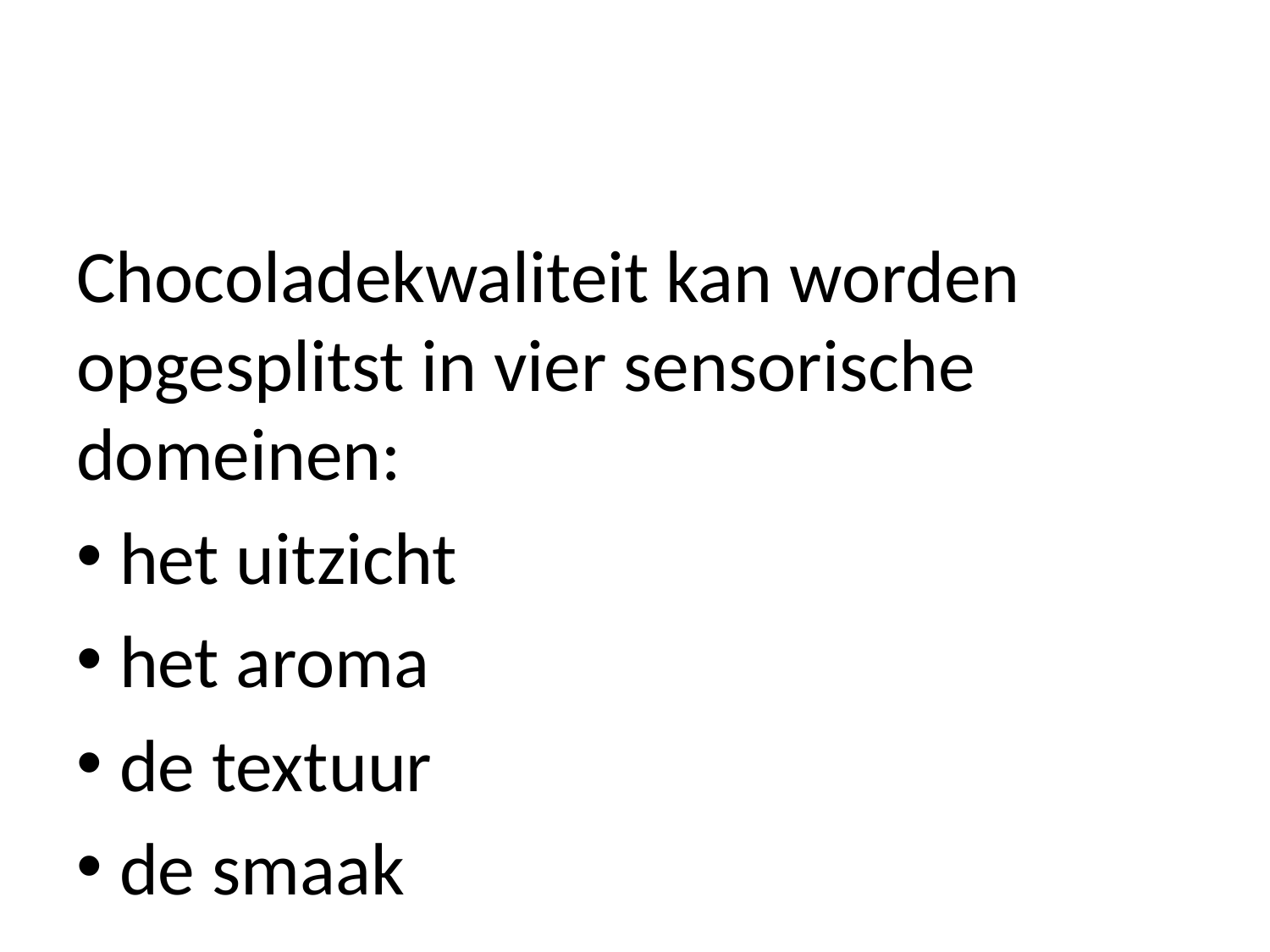

#
Chocoladekwaliteit kan worden opgesplitst in vier sensorische domeinen:
het uitzicht
het aroma
de textuur
de smaak